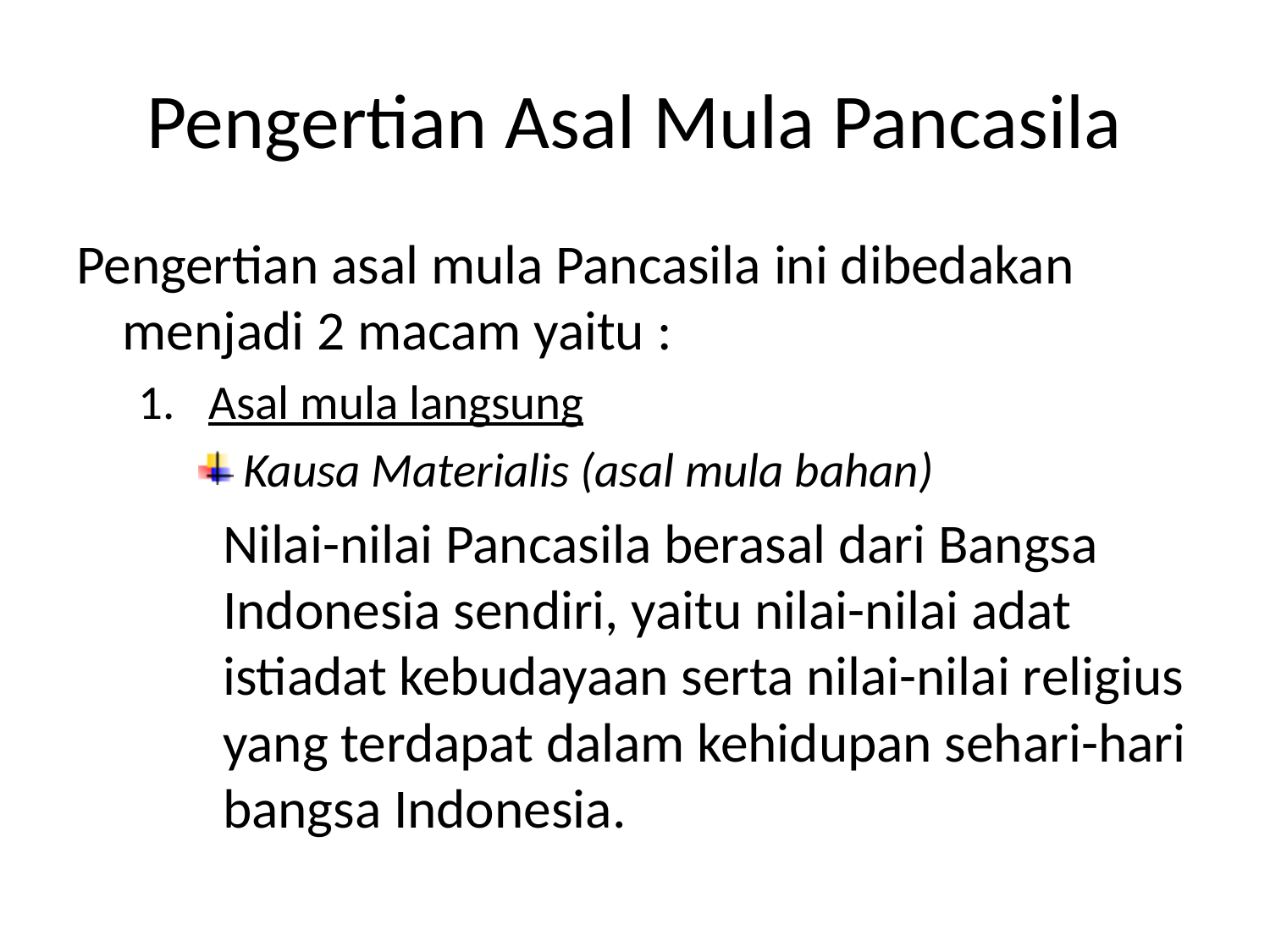

# Pengertian Asal Mula Pancasila
Pengertian asal mula Pancasila ini dibedakan menjadi 2 macam yaitu :
Asal mula langsung
 Kausa Materialis (asal mula bahan)
	Nilai-nilai Pancasila berasal dari Bangsa Indonesia sendiri, yaitu nilai-nilai adat istiadat kebudayaan serta nilai-nilai religius yang terdapat dalam kehidupan sehari-hari bangsa Indonesia.